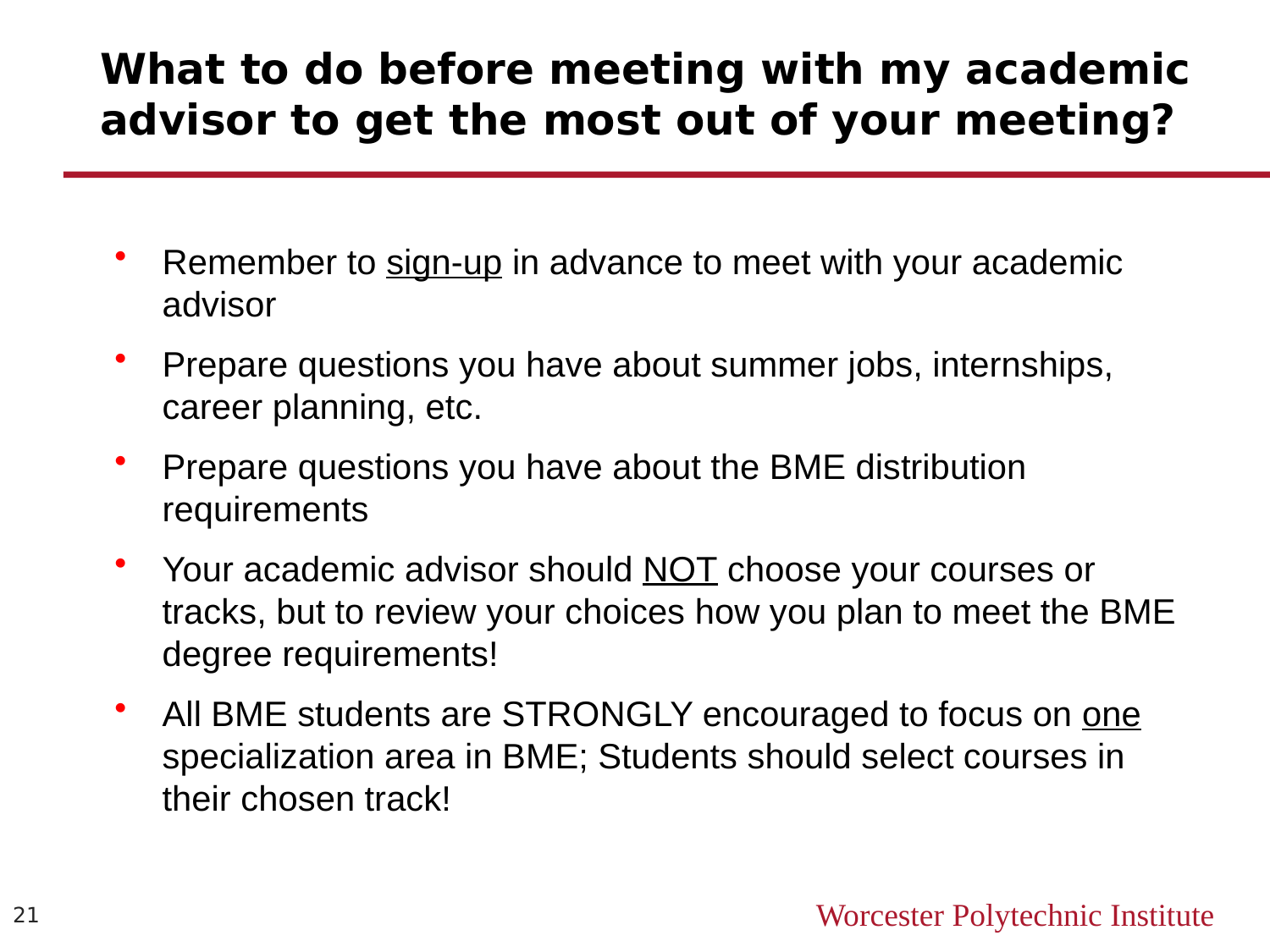

# What to do before meeting with my academic advisor to get the most out of your meeting?
Remember to sign-up in advance to meet with your academic advisor
Prepare questions you have about summer jobs, internships, career planning, etc.
Prepare questions you have about the BME distribution requirements
Your academic advisor should NOT choose your courses or tracks, but to review your choices how you plan to meet the BME degree requirements!
All BME students are STRONGLY encouraged to focus on one specialization area in BME; Students should select courses in their chosen track!
21